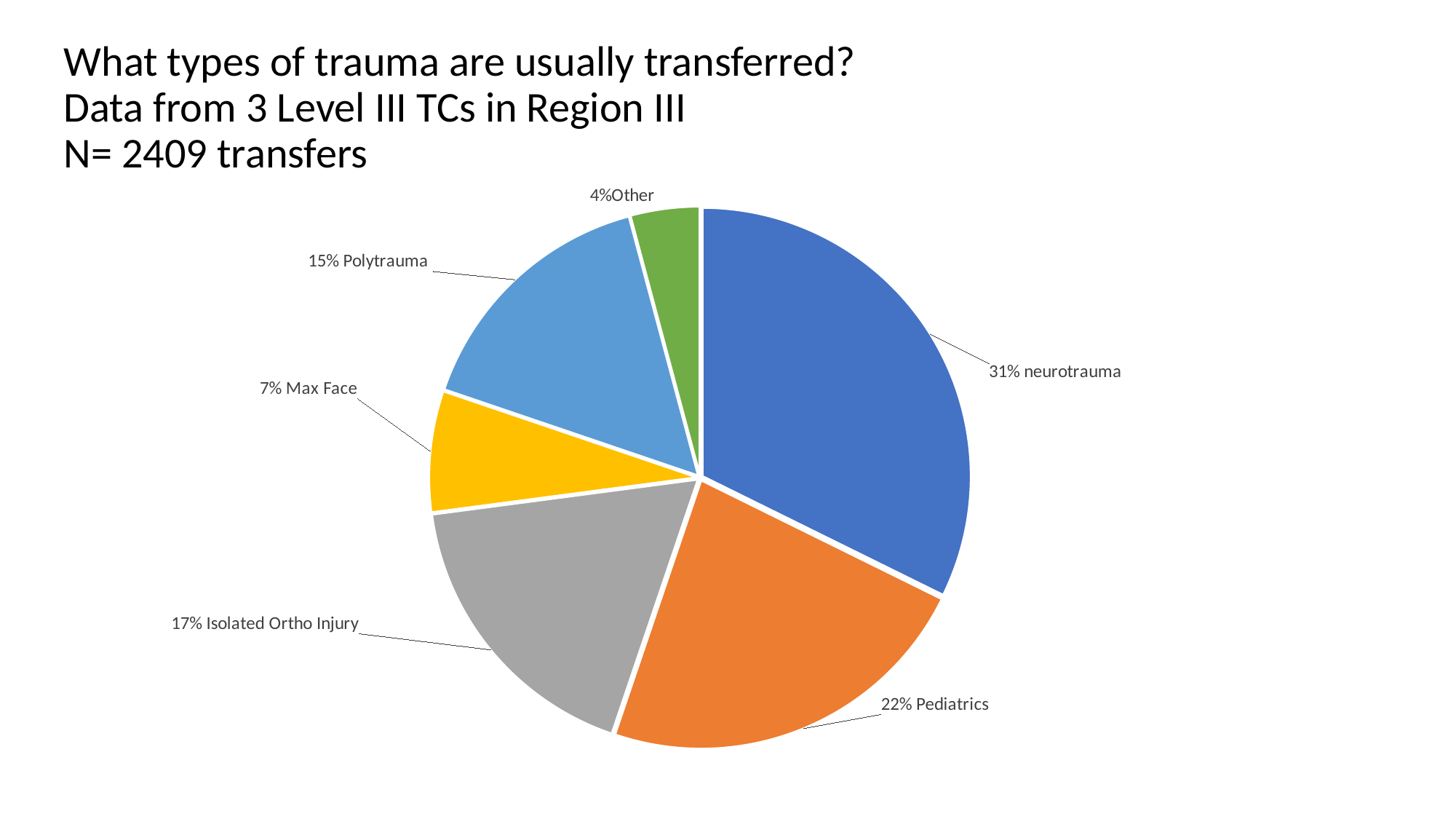

# What types of trauma are usually transferred? Data from 3 Level III TCs in Region III N= 2409 transfers

### Chart

| Category | Sales |
|---|---|
| Neuro | 0.31 |
| Pedi | 0.22 |
| Iso Orth | 0.17 |
| Max face | 0.07 |
| Poly | 0.15 |
| Other | 0.04 |